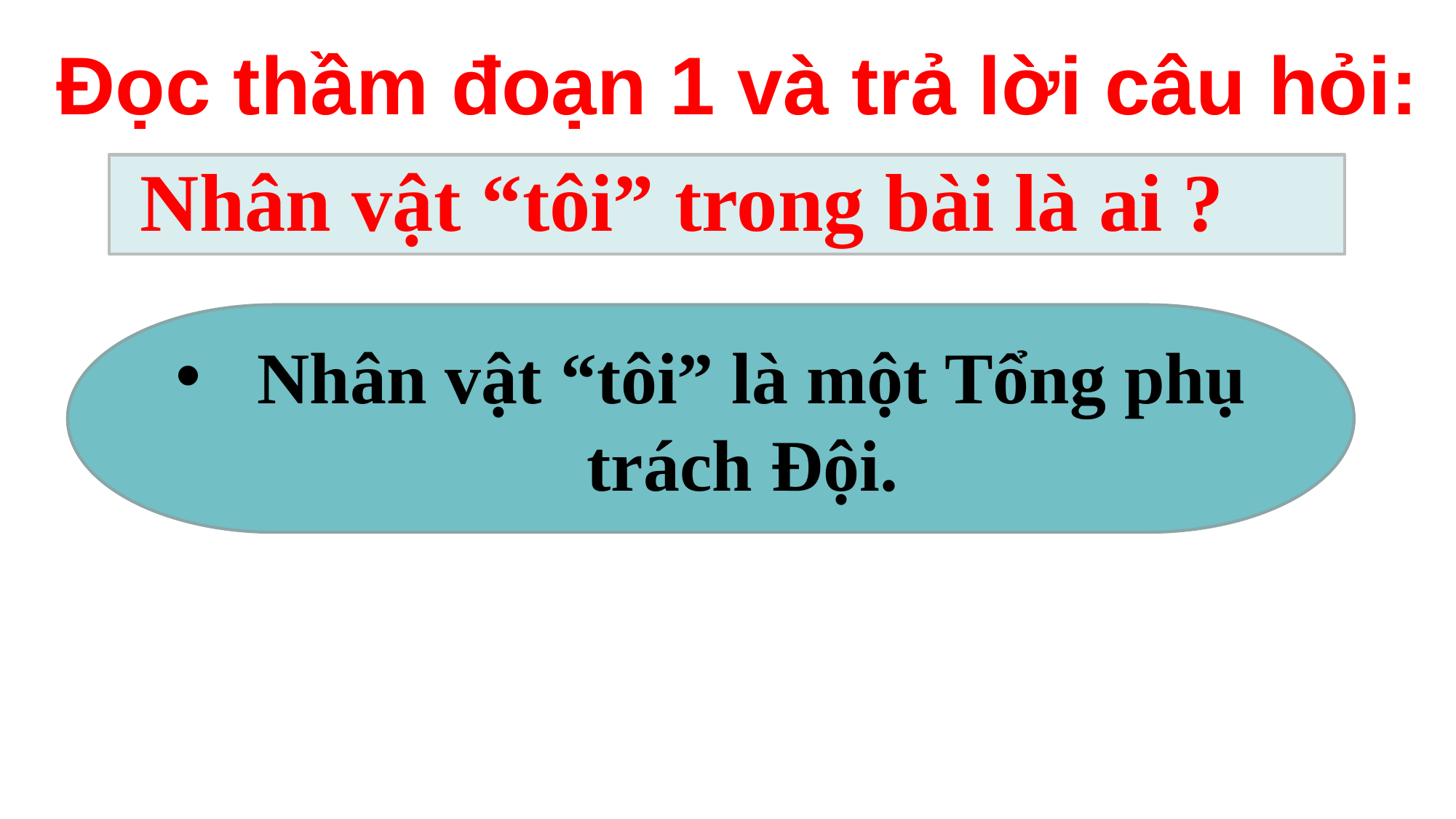

Đọc thầm đoạn 1 và trả lời câu hỏi:
 Nhân vật “tôi” trong bài là ai ?
Nhân vật “tôi” là một Tổng phụ trách Đội.